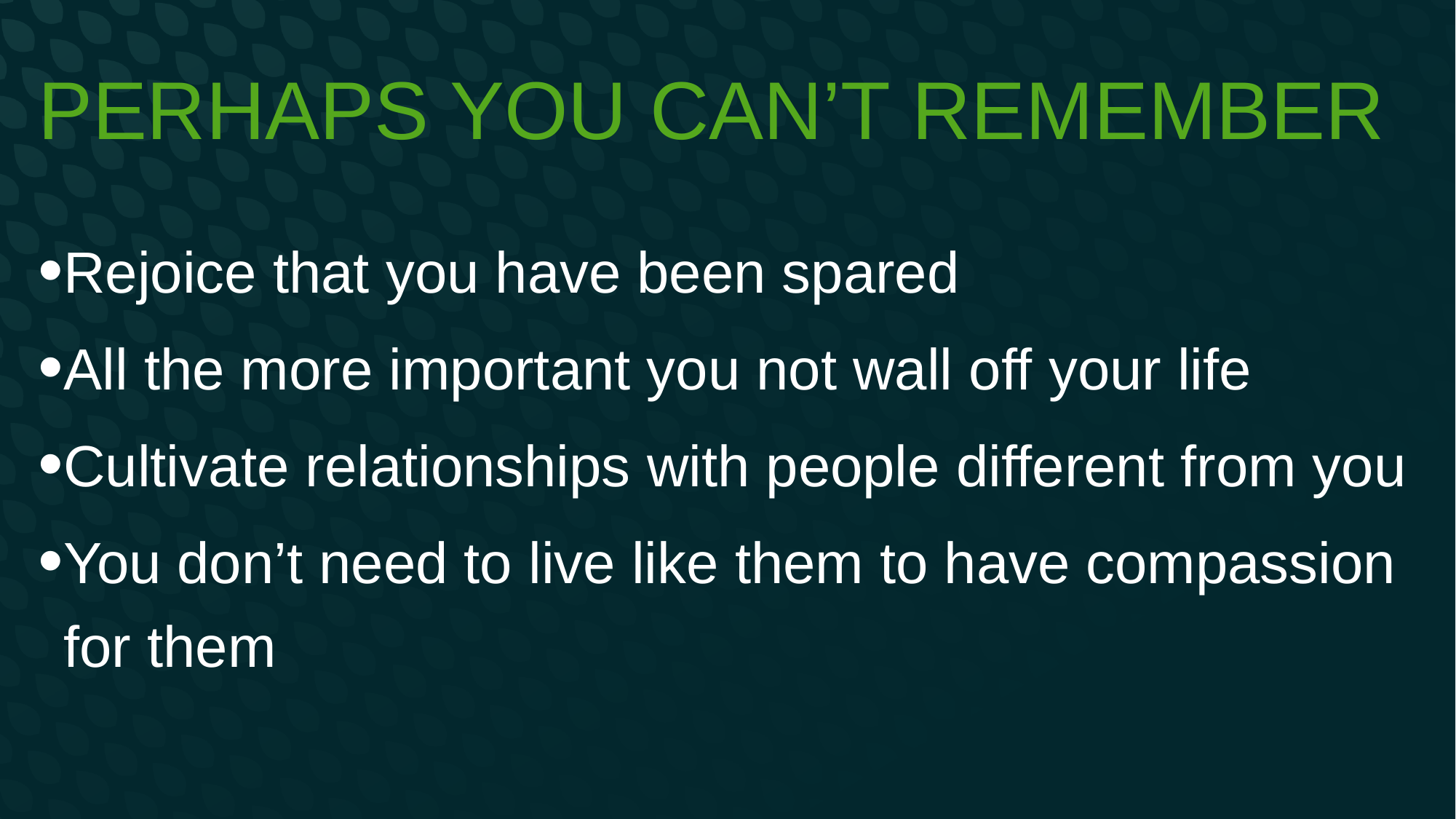

# Perhaps you can’t remember
Rejoice that you have been spared
All the more important you not wall off your life
Cultivate relationships with people different from you
You don’t need to live like them to have compassion for them